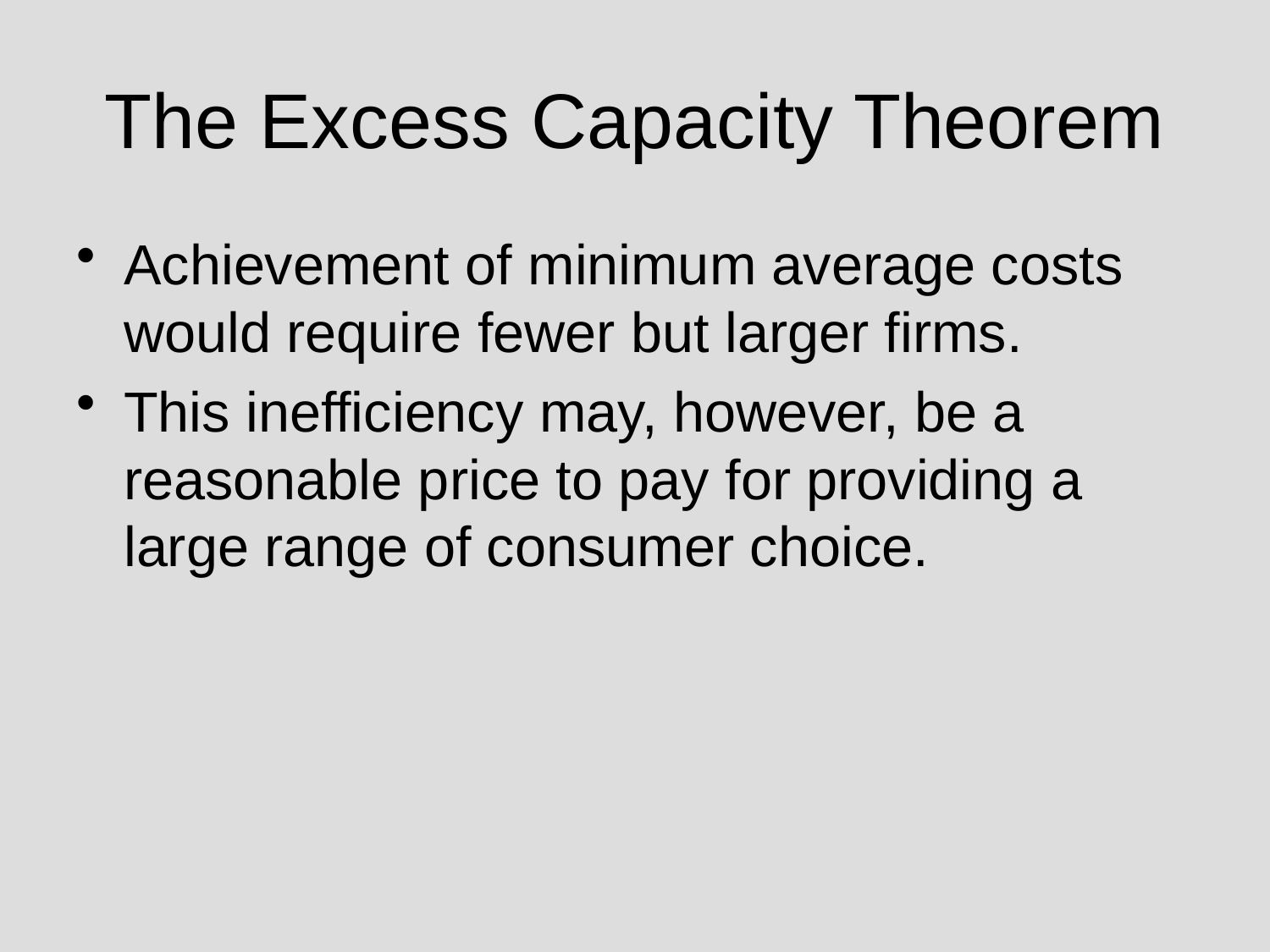

# The Excess Capacity Theorem
Achievement of minimum average costs would require fewer but larger firms.
This inefficiency may, however, be a reasonable price to pay for providing a large range of consumer choice.